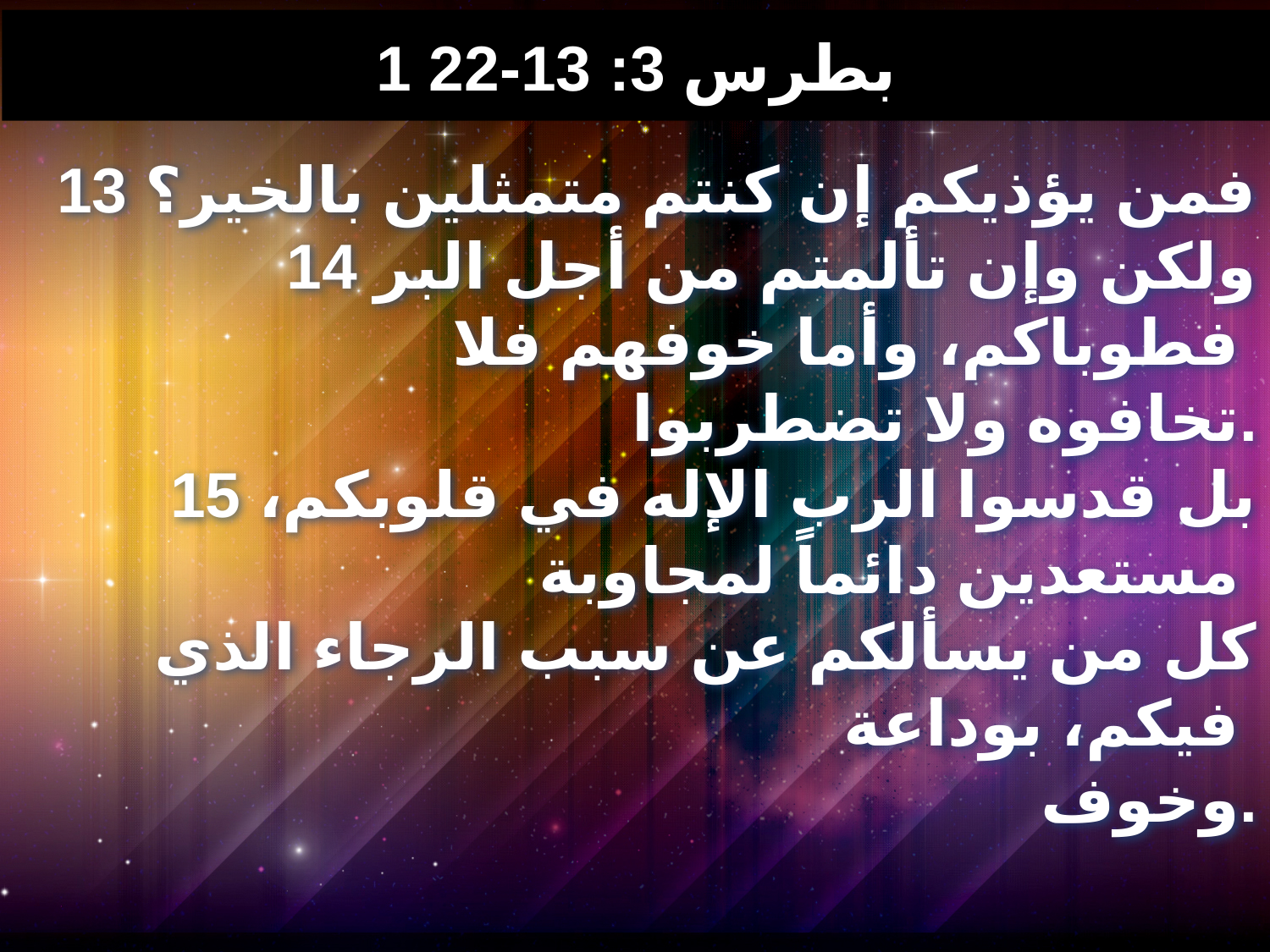

# 1 بطرس 3: 13-22
13 فمن يؤذيكم إن كنتم متمثلين بالخير؟
14 ولكن وإن تألمتم من أجل البر فطوباكم، وأما خوفهم فلا
     تخافوه ولا تضطربوا.
15 بل قدسوا الرب الإله في قلوبكم، مستعدين دائماً لمجاوبة
     كل من يسألكم عن سبب الرجاء الذي فيكم، بوداعة
     وخوف.